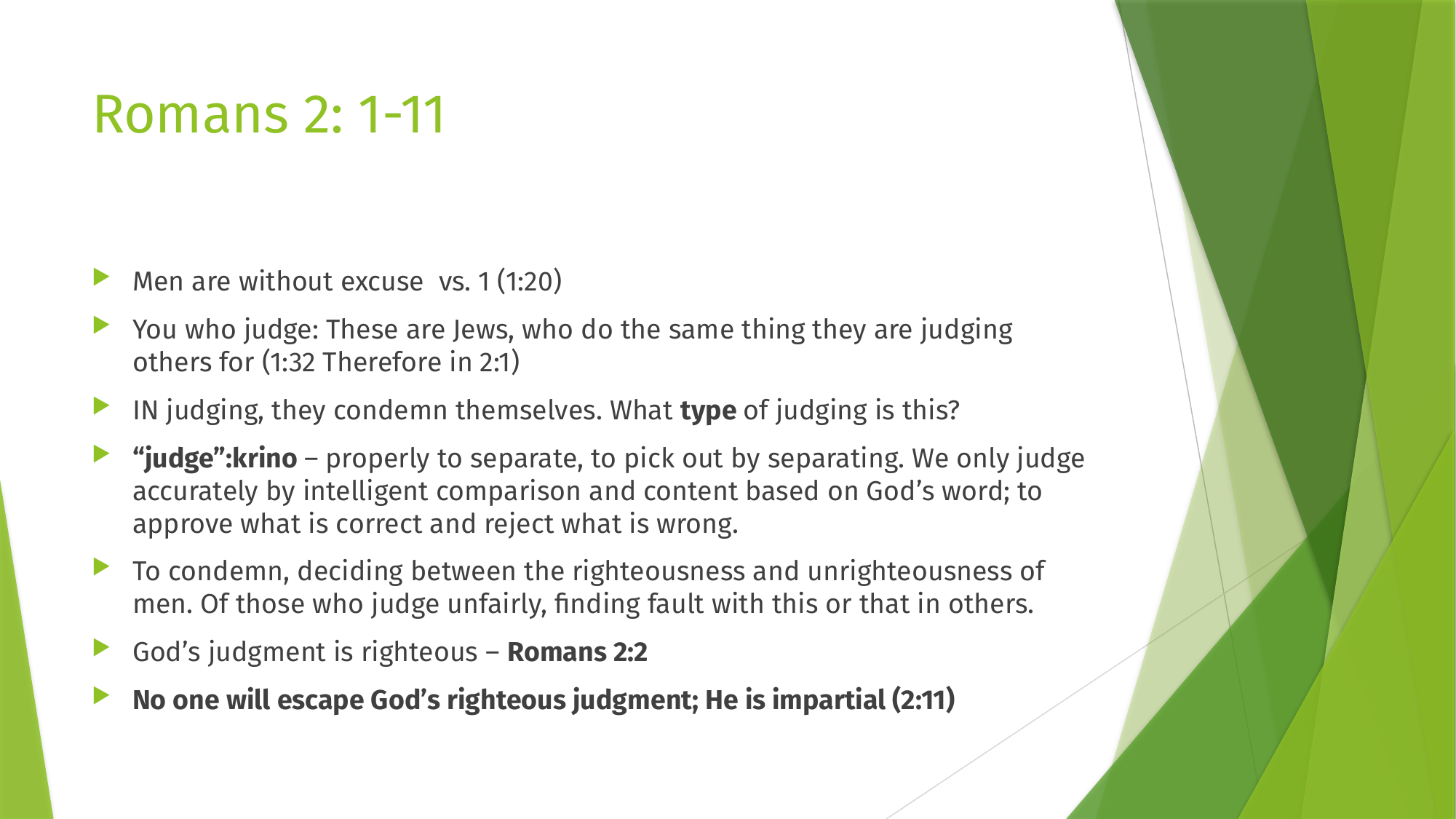

# Romans 2: 1-11
Men are without excuse  vs. 1 (1:20)
You who judge: These are Jews, who do the same thing they are judging others for (1:32 Therefore in 2:1)
IN judging, they condemn themselves. What type of judging is this?
“judge”:krino – properly to separate, to pick out by separating. We only judge accurately by intelligent comparison and content based on God’s word; to approve what is correct and reject what is wrong.
To condemn, deciding between the righteousness and unrighteousness of men. Of those who judge unfairly, finding fault with this or that in others.
God’s judgment is righteous – Romans 2:2
No one will escape God’s righteous judgment; He is impartial (2:11)